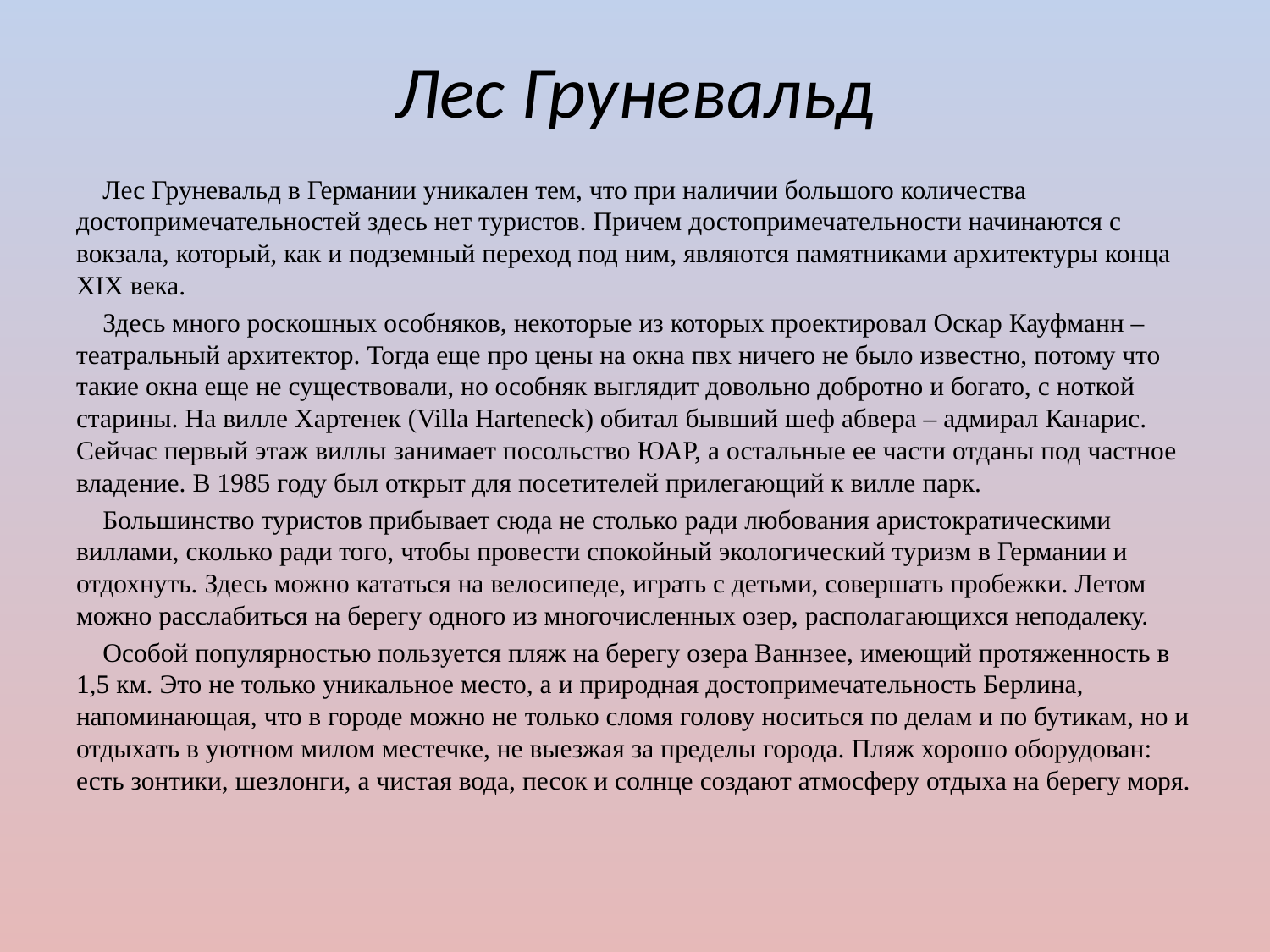

# Лес Груневальд
	Лес Груневальд в Германии уникален тем, что при наличии большого количества достопримечательностей здесь нет туристов. Причем достопримечательности начинаются с вокзала, который, как и подземный переход под ним, являются памятниками архитектуры конца XIX века.
	Здесь много роскошных особняков, некоторые из которых проектировал Оскар Кауфманн – театральный архитектор. Тогда еще про цены на окна пвх ничего не было известно, потому что такие окна еще не существовали, но особняк выглядит довольно добротно и богато, с ноткой старины. На вилле Хартенек (Villa Harteneck) обитал бывший шеф абвера – адмирал Канарис. Сейчас первый этаж виллы занимает посольство ЮАР, а остальные ее части отданы под частное владение. В 1985 году был открыт для посетителей прилегающий к вилле парк.
	Большинство туристов прибывает сюда не столько ради любования аристократическими виллами, сколько ради того, чтобы провести спокойный экологический туризм в Германии и отдохнуть. Здесь можно кататься на велосипеде, играть с детьми, совершать пробежки. Летом можно расслабиться на берегу одного из многочисленных озер, располагающихся неподалеку.
	Особой популярностью пользуется пляж на берегу озера Ваннзее, имеющий протяженность в 1,5 км. Это не только уникальное место, а и природная достопримечательность Берлина, напоминающая, что в городе можно не только сломя голову носиться по делам и по бутикам, но и отдыхать в уютном милом местечке, не выезжая за пределы города. Пляж хорошо оборудован: есть зонтики, шезлонги, а чистая вода, песок и солнце создают атмосферу отдыха на берегу моря.